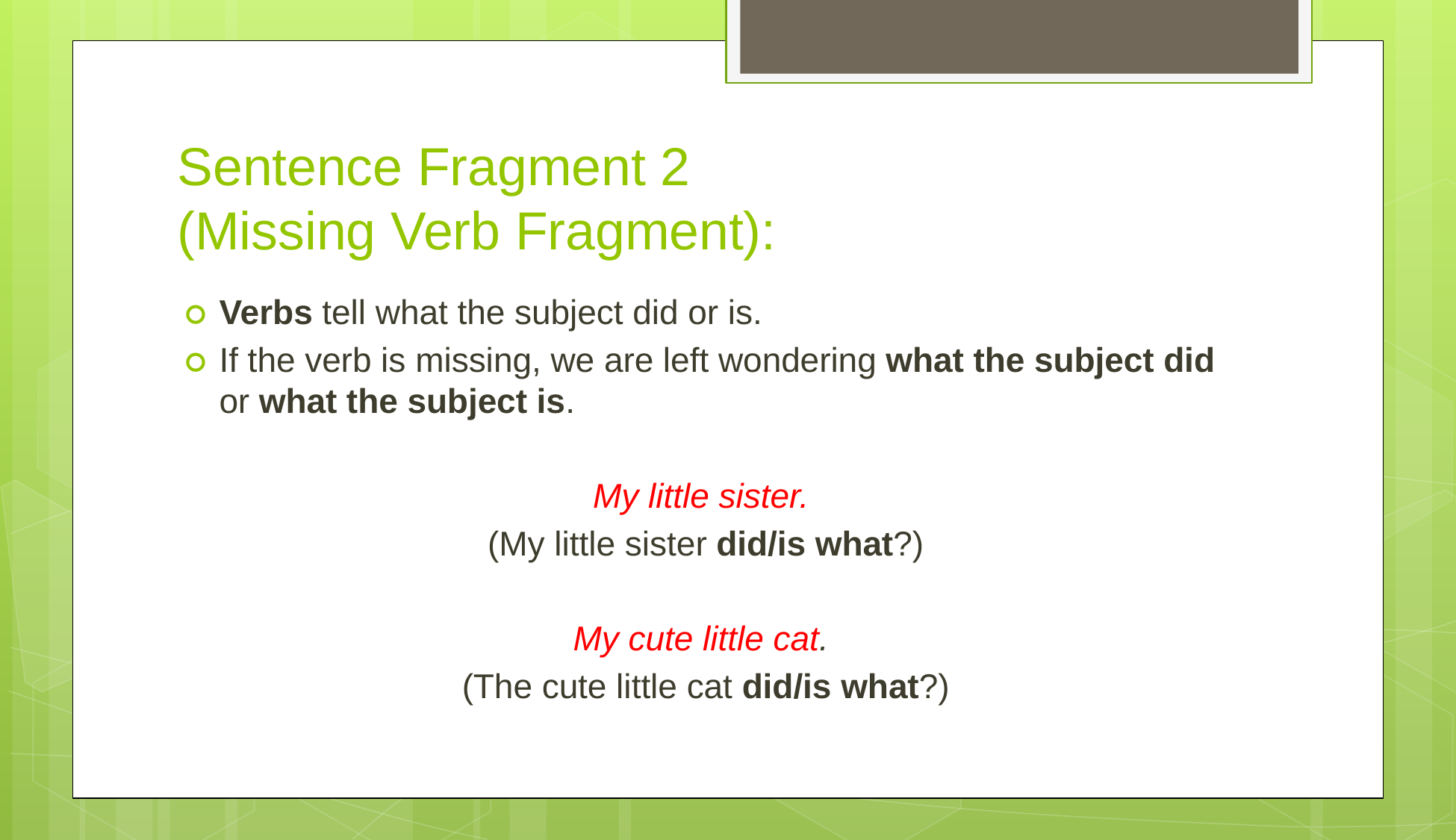

# Sentence Fragment 2 (Missing Verb Fragment):
Verbs tell what the subject did or is.
If the verb is missing, we are left wondering what the subject did or what the subject is.

My little sister.
(My little sister did/is what?)

My cute little cat.
(The cute little cat did/is what?)